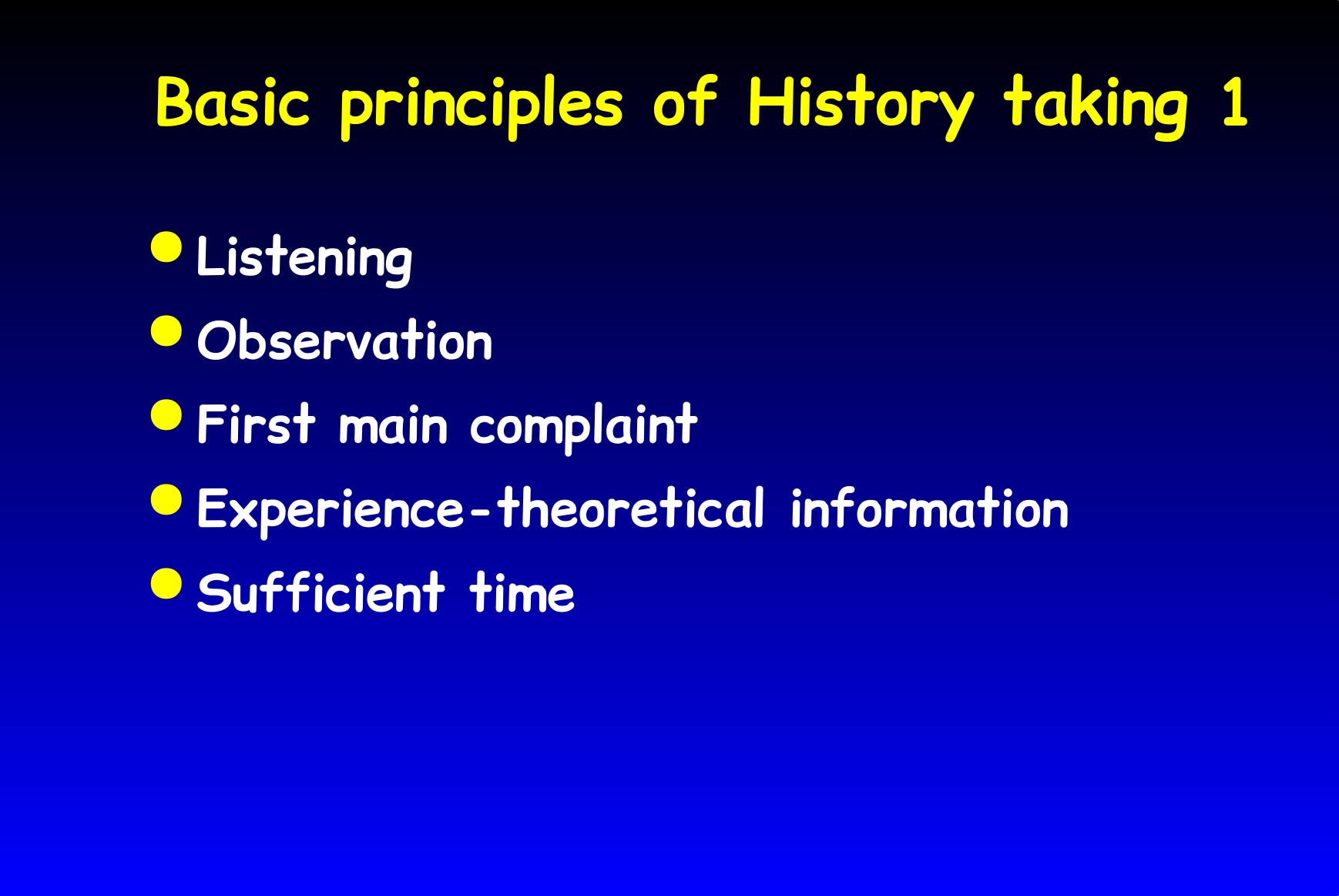

# Basic principles of History taking 1
Listening
Observation
First main complaint
Experience-theoretical information
Sufficient time